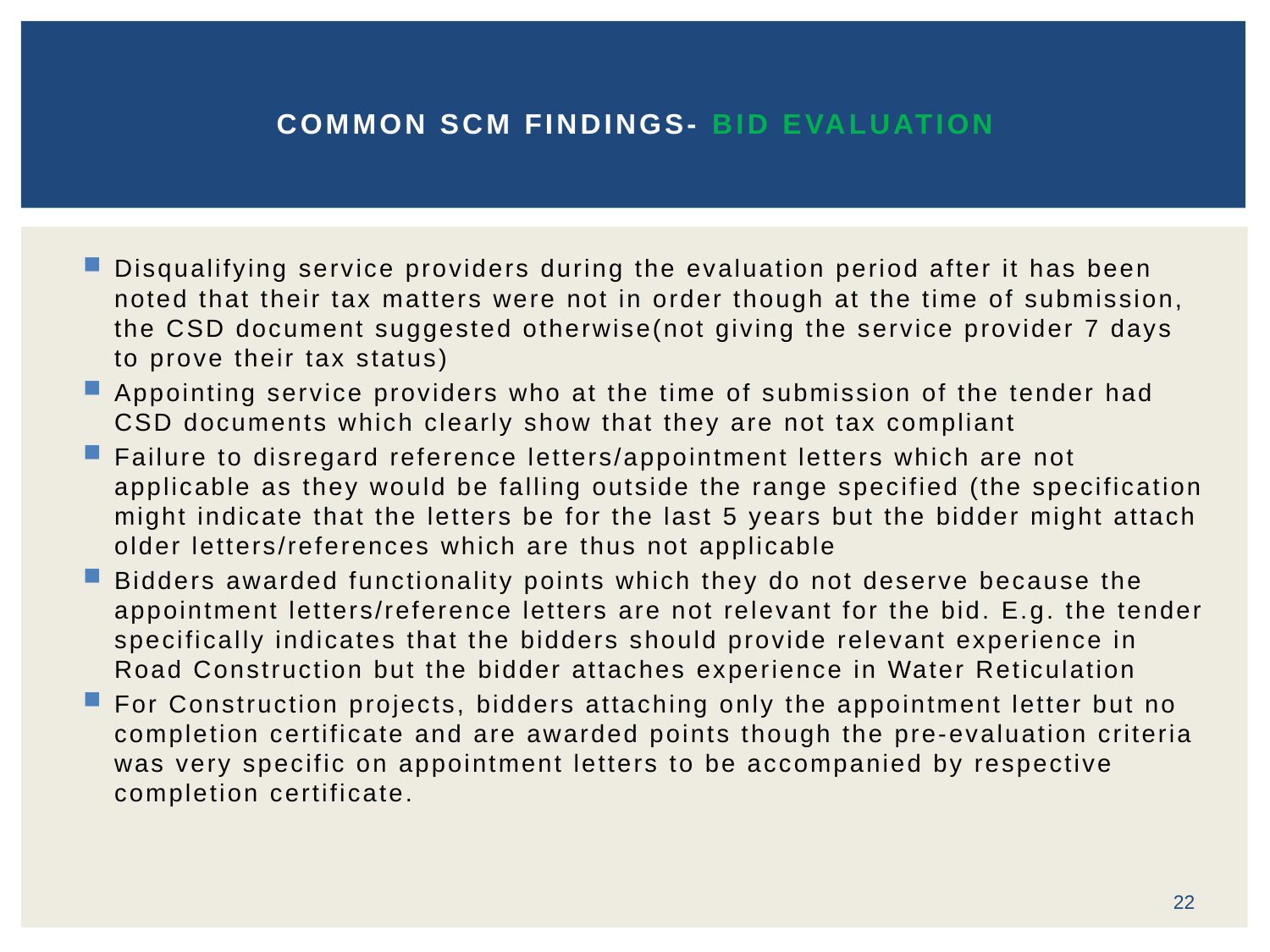

# COMMON SCM FINDINGS- bid evaluation
Disqualifying service providers during the evaluation period after it has been noted that their tax matters were not in order though at the time of submission, the CSD document suggested otherwise(not giving the service provider 7 days to prove their tax status)
Appointing service providers who at the time of submission of the tender had CSD documents which clearly show that they are not tax compliant
Failure to disregard reference letters/appointment letters which are not applicable as they would be falling outside the range specified (the specification might indicate that the letters be for the last 5 years but the bidder might attach older letters/references which are thus not applicable
Bidders awarded functionality points which they do not deserve because the appointment letters/reference letters are not relevant for the bid. E.g. the tender specifically indicates that the bidders should provide relevant experience in Road Construction but the bidder attaches experience in Water Reticulation
For Construction projects, bidders attaching only the appointment letter but no completion certificate and are awarded points though the pre-evaluation criteria was very specific on appointment letters to be accompanied by respective completion certificate.

22